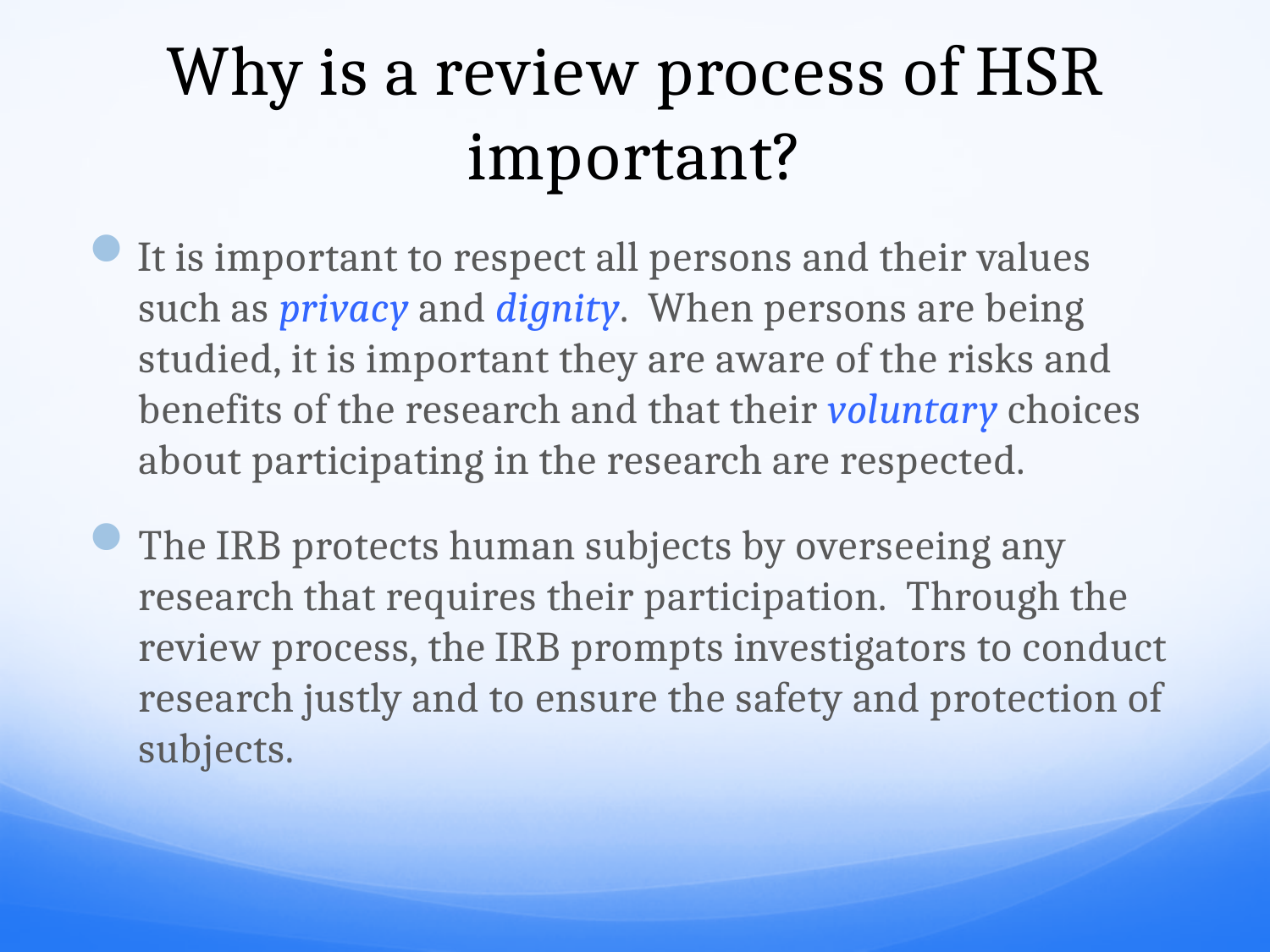

# Why is a review process of HSR important?
It is important to respect all persons and their values such as privacy and dignity.  When persons are being studied, it is important they are aware of the risks and benefits of the research and that their voluntary choices about participating in the research are respected.
The IRB protects human subjects by overseeing any research that requires their participation.  Through the review process, the IRB prompts investigators to conduct research justly and to ensure the safety and protection of subjects.